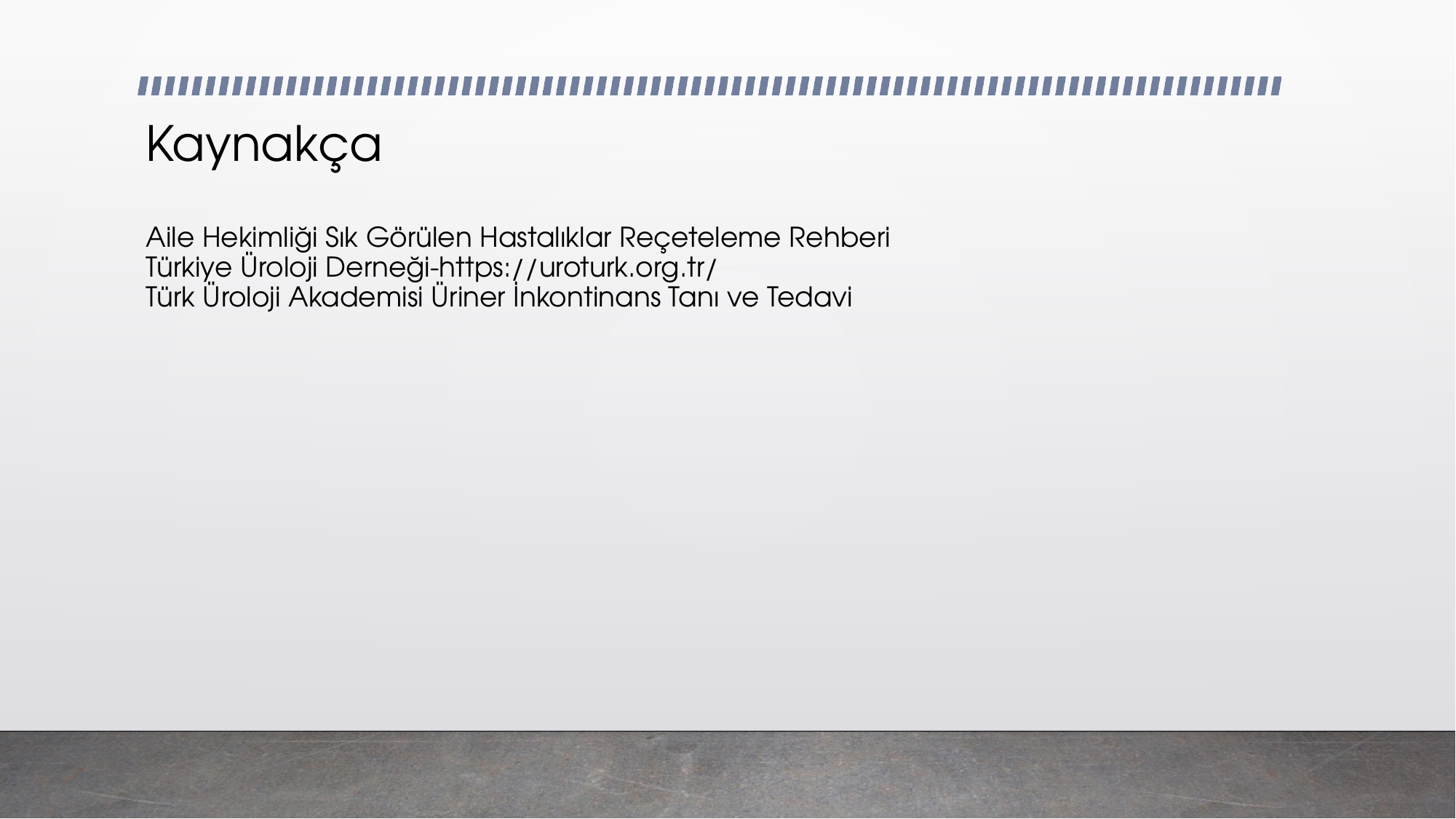

# Kaynakça Aile Hekimliği Sık Görülen Hastalıklar Reçeteleme Rehberi Türkiye Üroloji Derneği-https://uroturk.org.tr/ Türk Üroloji Akademisi Üriner İnkontinans Tanı ve Tedavi